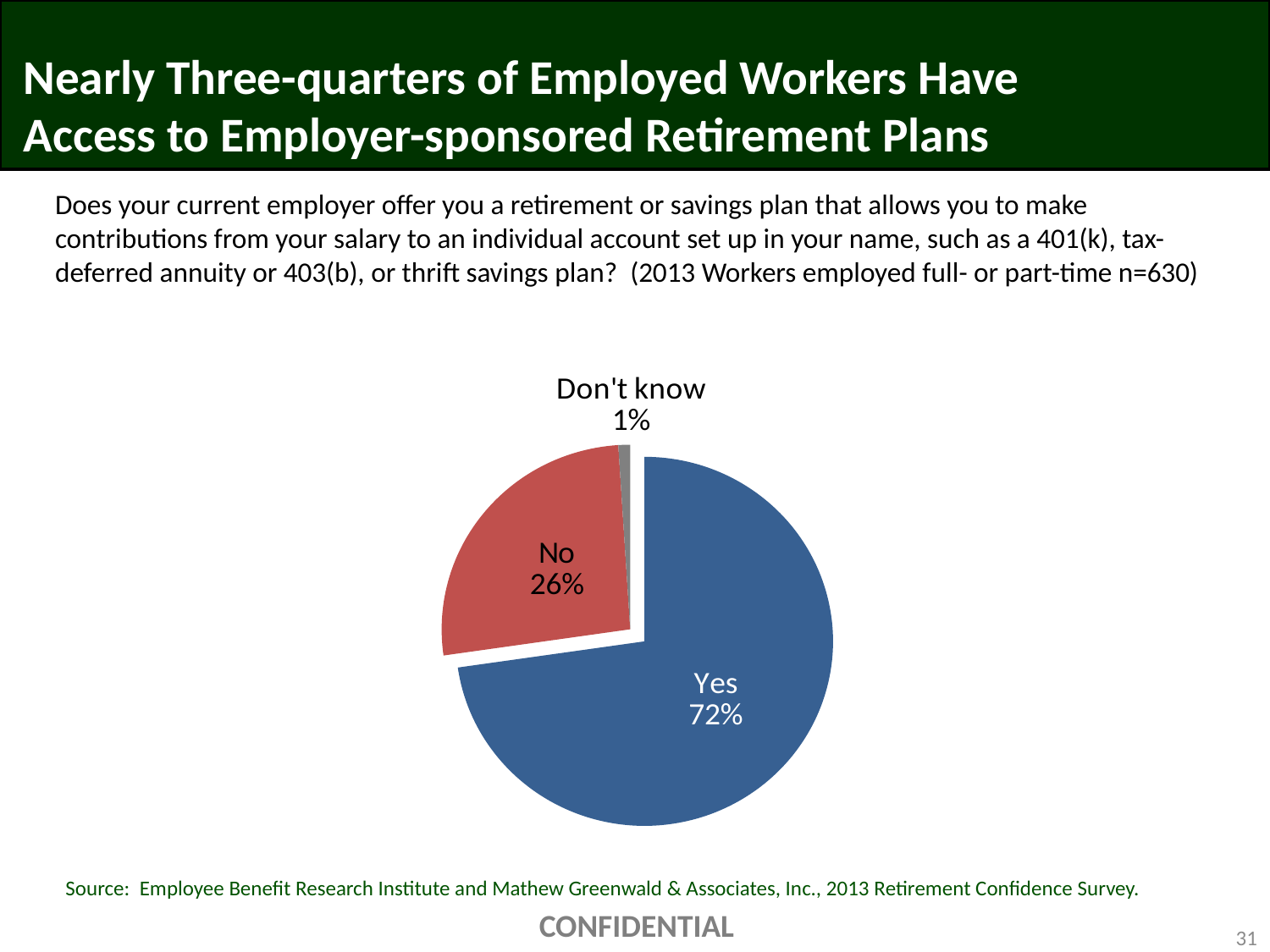

# Nearly Three-quarters of Employed Workers Have Access to Employer-sponsored Retirement Plans
Does your current employer offer you a retirement or savings plan that allows you to make contributions from your salary to an individual account set up in your name, such as a 401(k), tax-deferred annuity or 403(b), or thrift savings plan?  (2013 Workers employed full- or part-time n=630)

### Chart

| Category | Column1 |
|---|---|
| Yes | 0.72 |
| No | 0.26 |
| Don't know | 0.01 |
Source:  Employee Benefit Research Institute and Mathew Greenwald & Associates, Inc., 2013 Retirement Confidence Survey.
CONFIDENTIAL
31